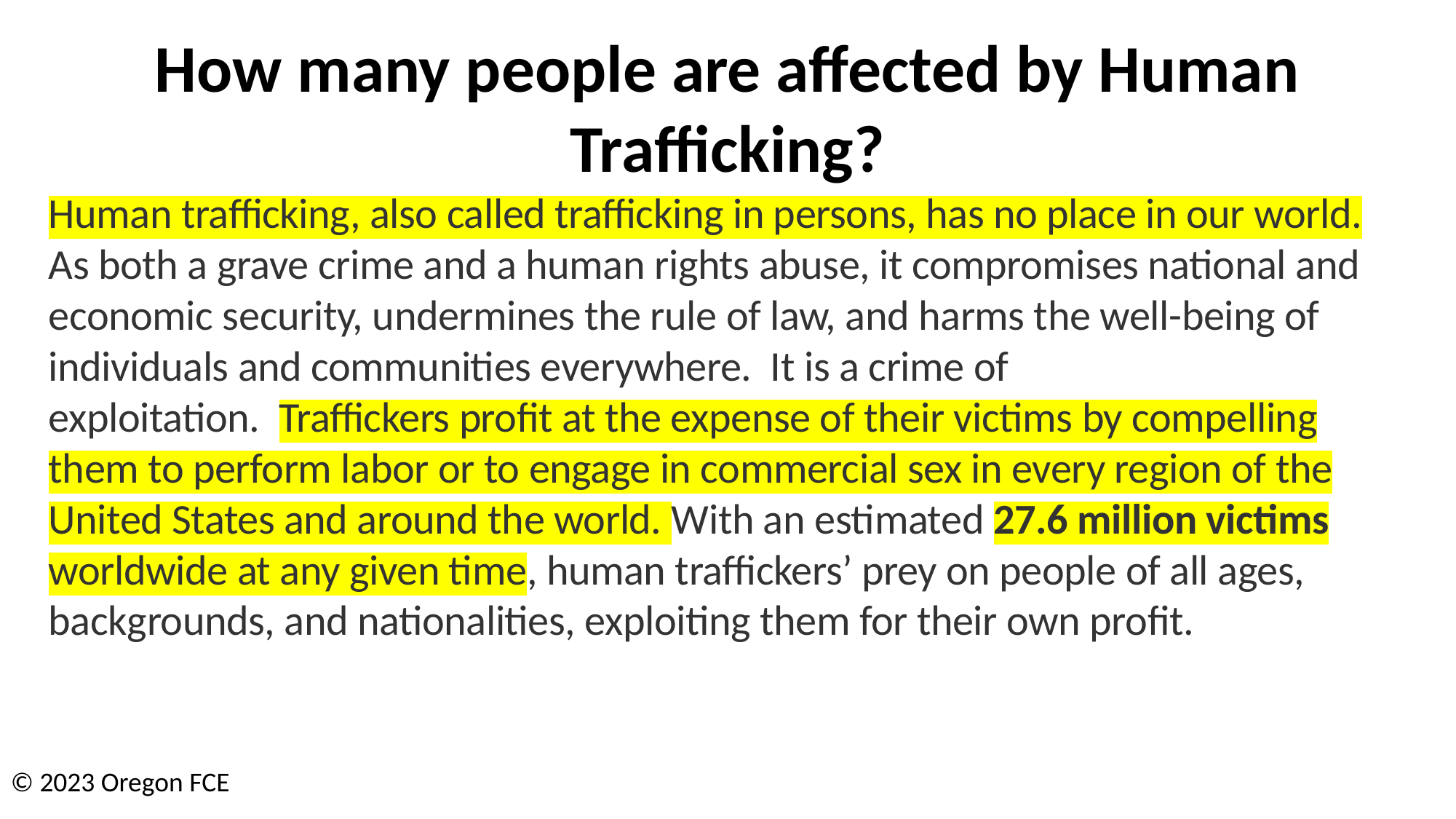

How many people are affected by Human Trafficking?
Human trafficking, also called trafficking in persons, has no place in our world. As both a grave crime and a human rights abuse, it compromises national and economic security, undermines the rule of law, and harms the well-being of individuals and communities everywhere.  It is a crime of exploitation.  Traffickers profit at the expense of their victims by compelling them to perform labor or to engage in commercial sex in every region of the United States and around the world. With an estimated 27.6 million victims worldwide at any given time, human traffickers’ prey on people of all ages, backgrounds, and nationalities, exploiting them for their own profit.
© 2023 Oregon FCE